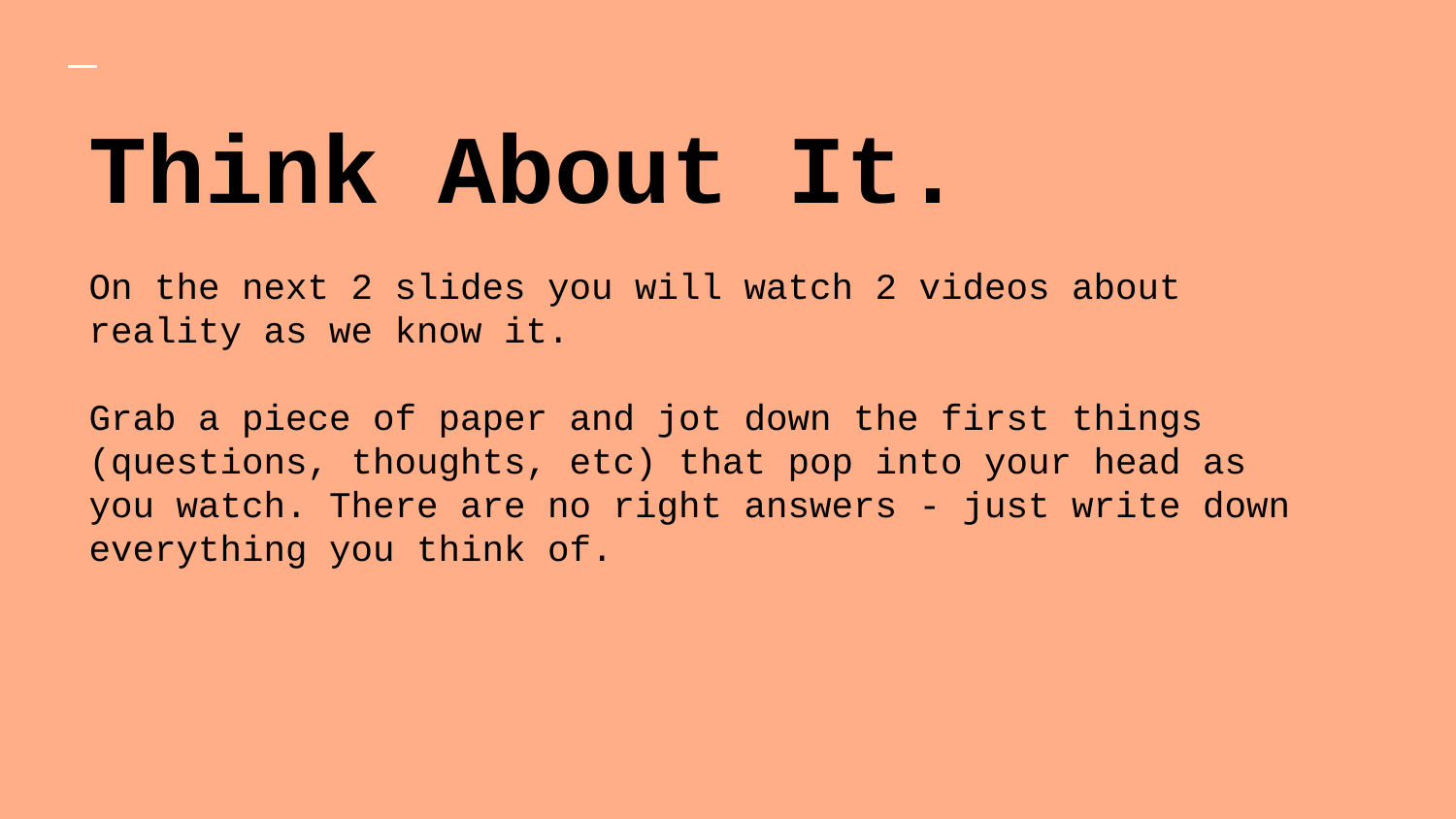

# Think About It.
On the next 2 slides you will watch 2 videos about reality as we know it.

Grab a piece of paper and jot down the first things (questions, thoughts, etc) that pop into your head as you watch. There are no right answers - just write down everything you think of.